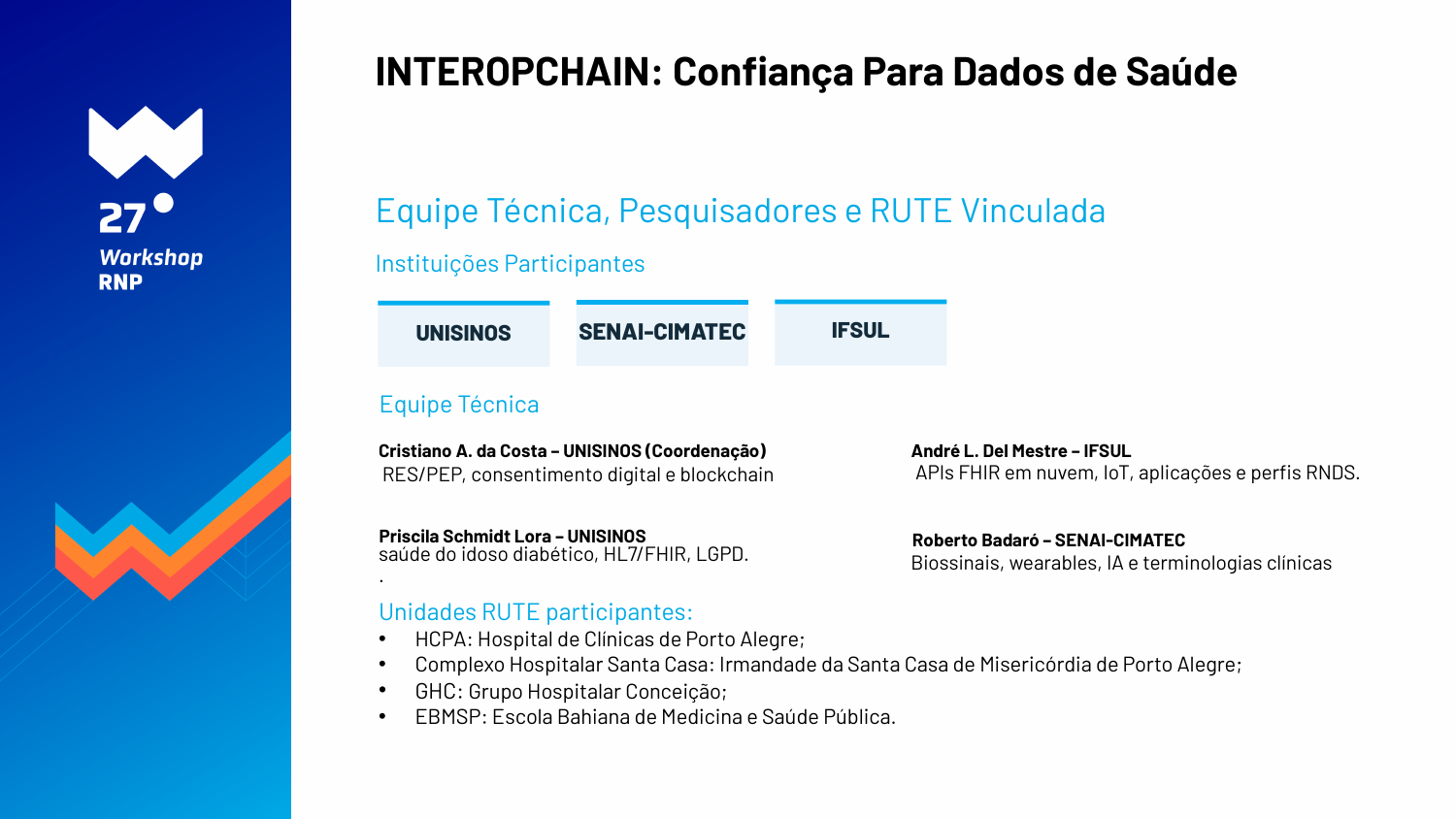

# INTEROPCHAIN: Confiança Para Dados de Saúde
Equipe Técnica, Pesquisadores e RUTE Vinculada
Instituições Participantes

IFSUL

SENAI-CIMATEC

UNISINOS
Equipe Técnica
Cristiano A. da Costa – UNISINOS (Coordenação)
André L. Del Mestre – IFSUL
APIs FHIR em nuvem, IoT, aplicações e perfis RNDS.
RES/PEP, consentimento digital e blockchain
Priscila Schmidt Lora – UNISINOS
Roberto Badaró – SENAI-CIMATEC
saúde do idoso diabético, HL7/FHIR, LGPD.
.
Biossinais, wearables, IA e terminologias clínicas
Unidades RUTE participantes:
HCPA: Hospital de Clínicas de Porto Alegre;
Complexo Hospitalar Santa Casa: Irmandade da Santa Casa de Misericórdia de Porto Alegre;
GHC: Grupo Hospitalar Conceição;
EBMSP: Escola Bahiana de Medicina e Saúde Pública.
7